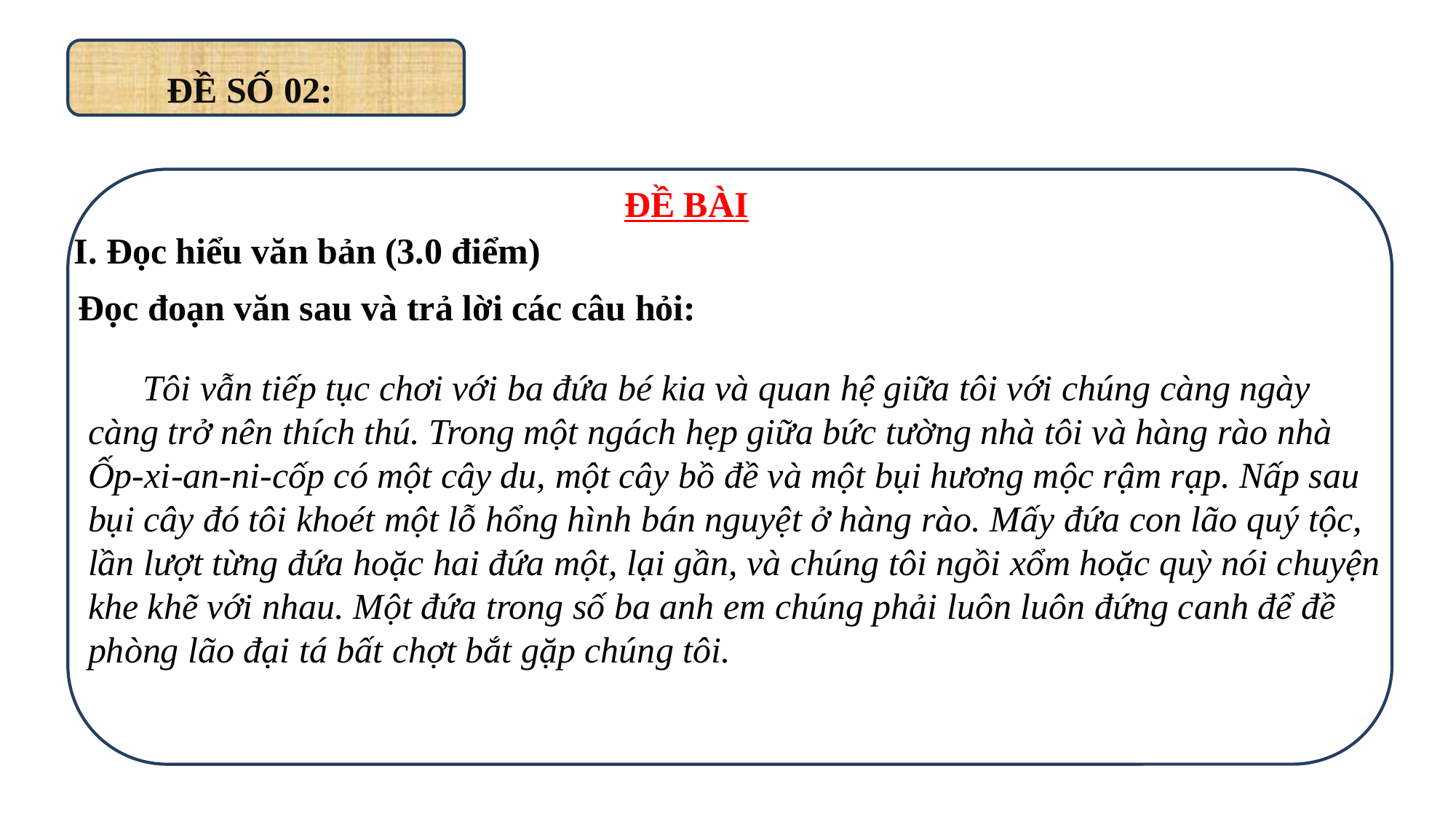

ĐỀ SỐ 02:

ĐỀ BÀI
I. Đọc hiểu văn bản (3.0 điểm)
Đọc đoạn văn sau và trả lời các câu hỏi:
      Tôi vẫn tiếp tục chơi với ba đứa bé kia và quan hệ giữa tôi với chúng càng ngày càng trở nên thích thú. Trong một ngách hẹp giữa bức tường nhà tôi và hàng rào nhà Ốp-xi-an-ni-cốp có một cây du, một cây bồ đề và một bụi hương mộc rậm rạp. Nấp sau bụi cây đó tôi khoét một lỗ hổng hình bán nguyệt ở hàng rào. Mấy đứa con lão quý tộc, lần lượt từng đứa hoặc hai đứa một, lại gần, và chúng tôi ngồi xổm hoặc quỳ nói chuyện khe khẽ với nhau. Một đứa trong số ba anh em chúng phải luôn luôn đứng canh để đề phòng lão đại tá bất chợt bắt gặp chúng tôi.